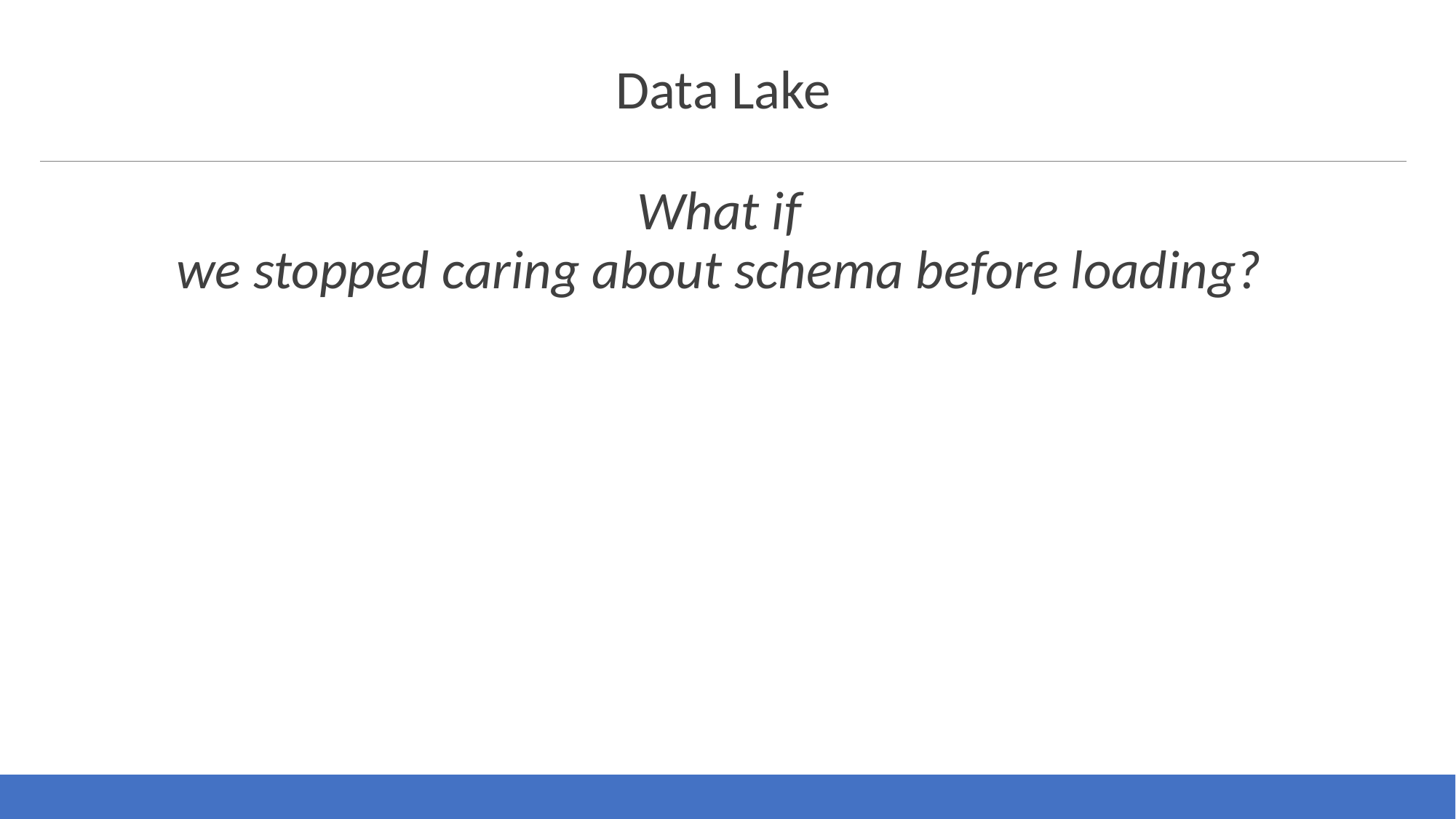

Data Lake
What if
we stopped caring about schema before loading?